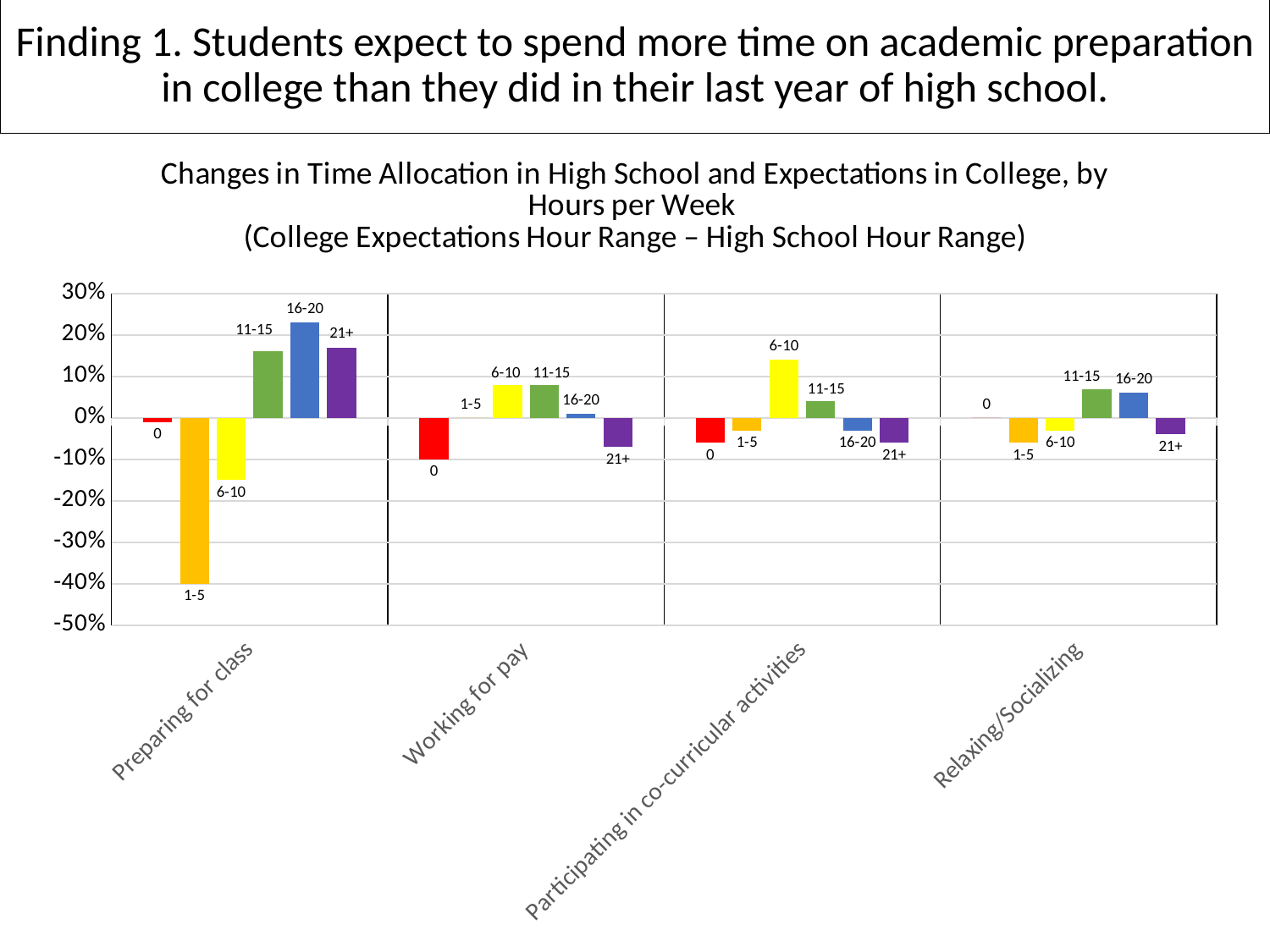

# Finding 1. Students expect to spend more time on academic preparation in college than they did in their last year of high school.

### Chart: Changes in Time Allocation in High School and Expectations in College, by Hours per Week
(College Expectations Hour Range – High School Hour Range)

| Category | 0 | 1-5 | 6-10 | 11-15 | 16-20 | 21+ |
|---|---|---|---|---|---|---|
| Preparing for class | -0.01 | -0.4 | -0.15 | 0.15999999999999998 | 0.23000000000000004 | 0.17000000000000004 |
| Working for pay | -0.09999999999999998 | 0.0 | 0.07999999999999999 | 0.08000000000000002 | 0.009999999999999981 | -0.06999999999999995 |
| Participating in co-curricular activities | -0.06 | -0.03 | 0.14 | 0.04000000000000001 | -0.03 | -0.06000000000000005 |
| Relaxing/Socializing | 0.0 | -0.06000000000000001 | -0.030000000000000027 | 0.06999999999999998 | 0.06 | -0.039999999999999925 |